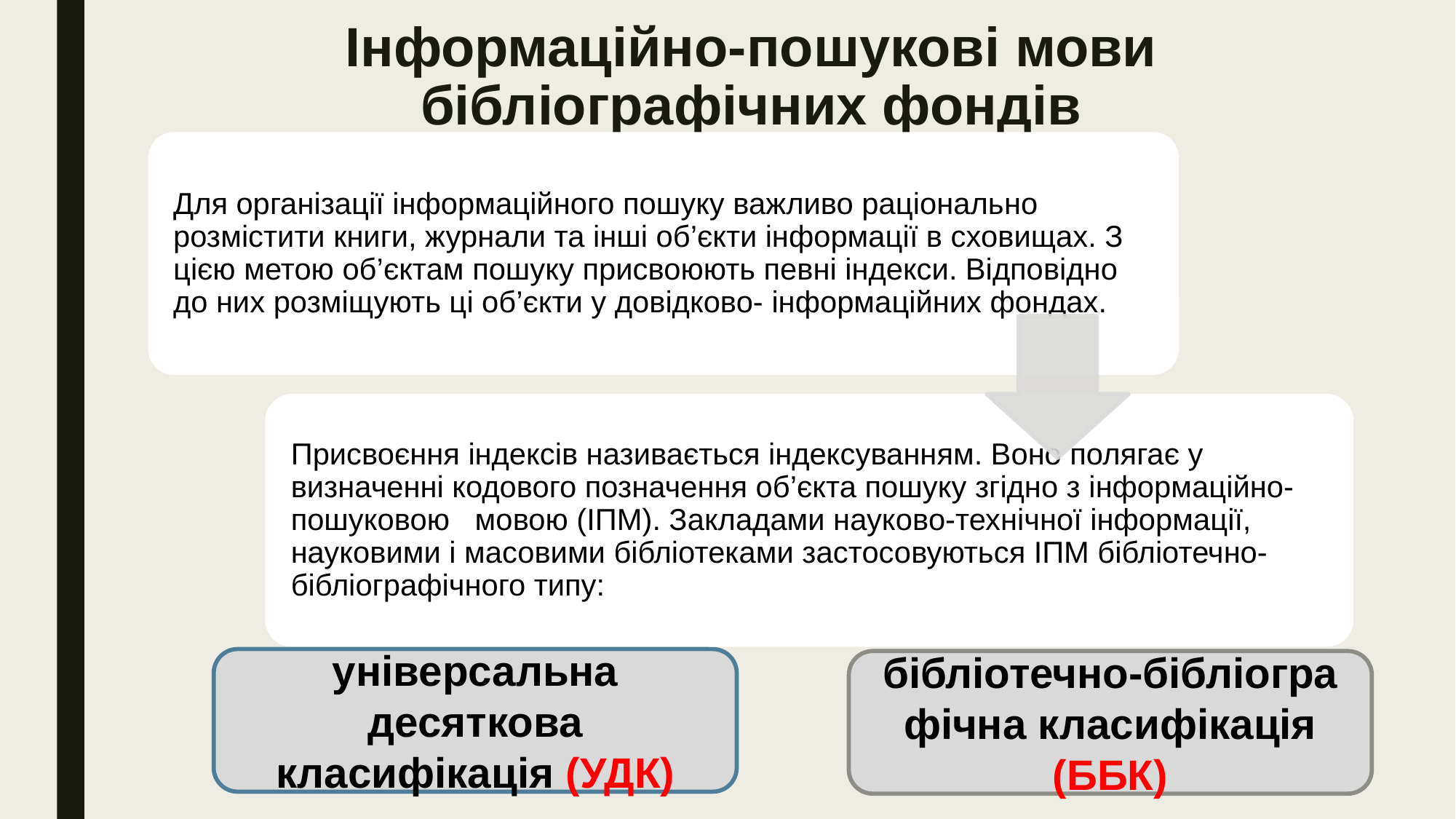

# Інформаційно-пошукові мови бібліографічних фондів
Для організації інформаційного пошуку важливо раціональ­но розмістити книги, журнали та інші об’єкти інформації в сховищах. З цією метою об’єктам пошуку присвоюють певні індекси. Відповідно до них розміщують ці об’єкти у довідково- інформаційних фондах.
Присвоєння індексів називається індексуванням. Воно поля­гає у визначенні кодового позначення об’єкта пошуку згідно з інформаційно-пошуковою   мовою (ІПМ). Закладами науко­во-технічної інформації, науковими і масовими бібліотеками застосовуються ІПМ бібліотечно-бібліографічного типу:

універ­сальна десяткова класифікація (УДК)
бібліотечно-бібліогра­фічна класифікація (ББК)